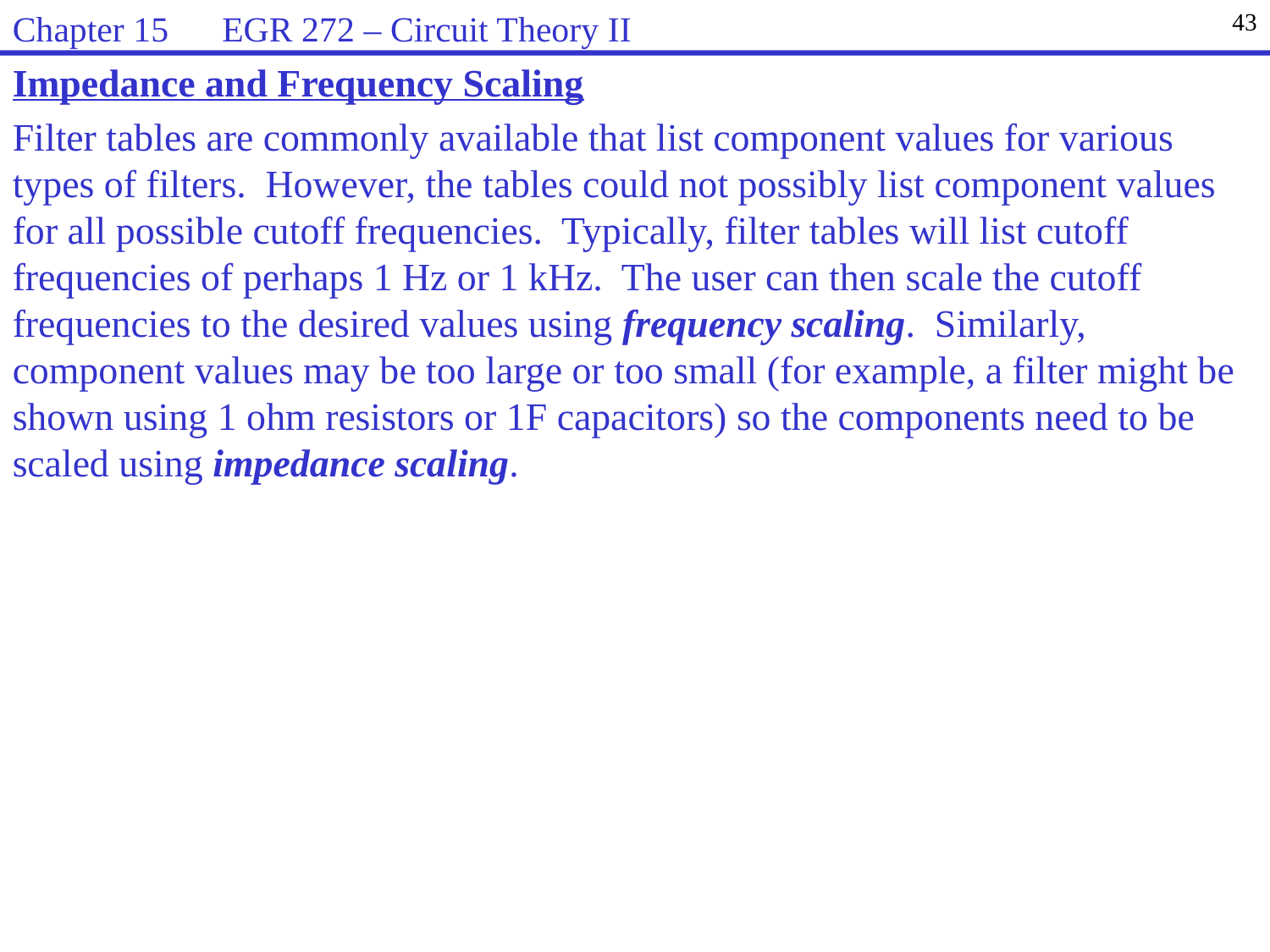

Chapter 15      EGR 272 – Circuit Theory II
43
Impedance and Frequency Scaling
Filter tables are commonly available that list component values for various types of filters.  However, the tables could not possibly list component values for all possible cutoff frequencies.  Typically, filter tables will list cutoff frequencies of perhaps 1 Hz or 1 kHz.  The user can then scale the cutoff frequencies to the desired values using frequency scaling.  Similarly, component values may be too large or too small (for example, a filter might be shown using 1 ohm resistors or 1F capacitors) so the components need to be scaled using impedance scaling.